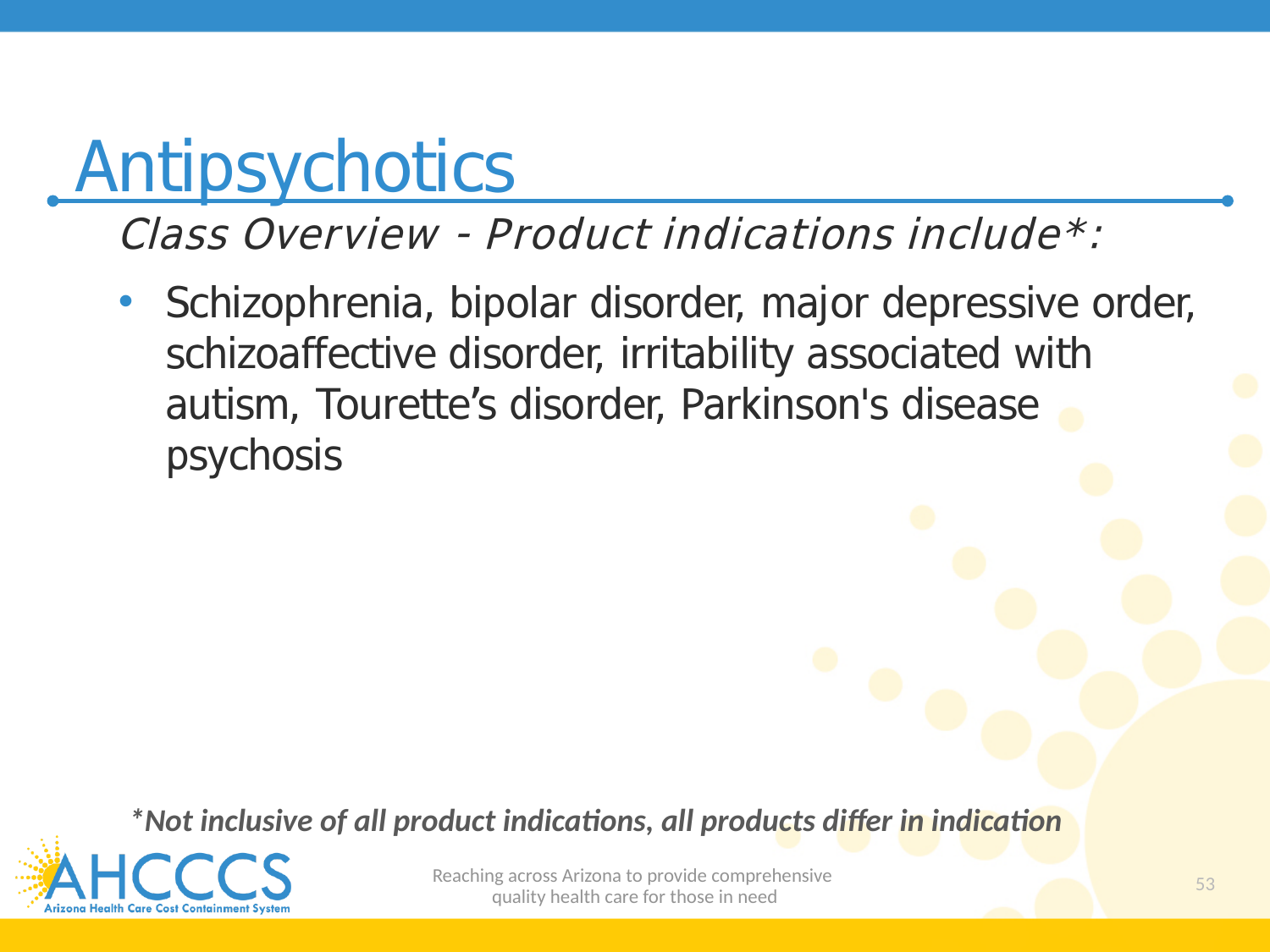

# Antipsychotics
Class Overview - Product indications include*:
Schizophrenia, bipolar disorder, major depressive order, schizoaffective disorder, irritability associated with autism, Tourette’s disorder, Parkinson's disease psychosis

*Not inclusive of all product indications, all products differ in indication
Reaching across Arizona to provide comprehensive
quality health care for those in need
53